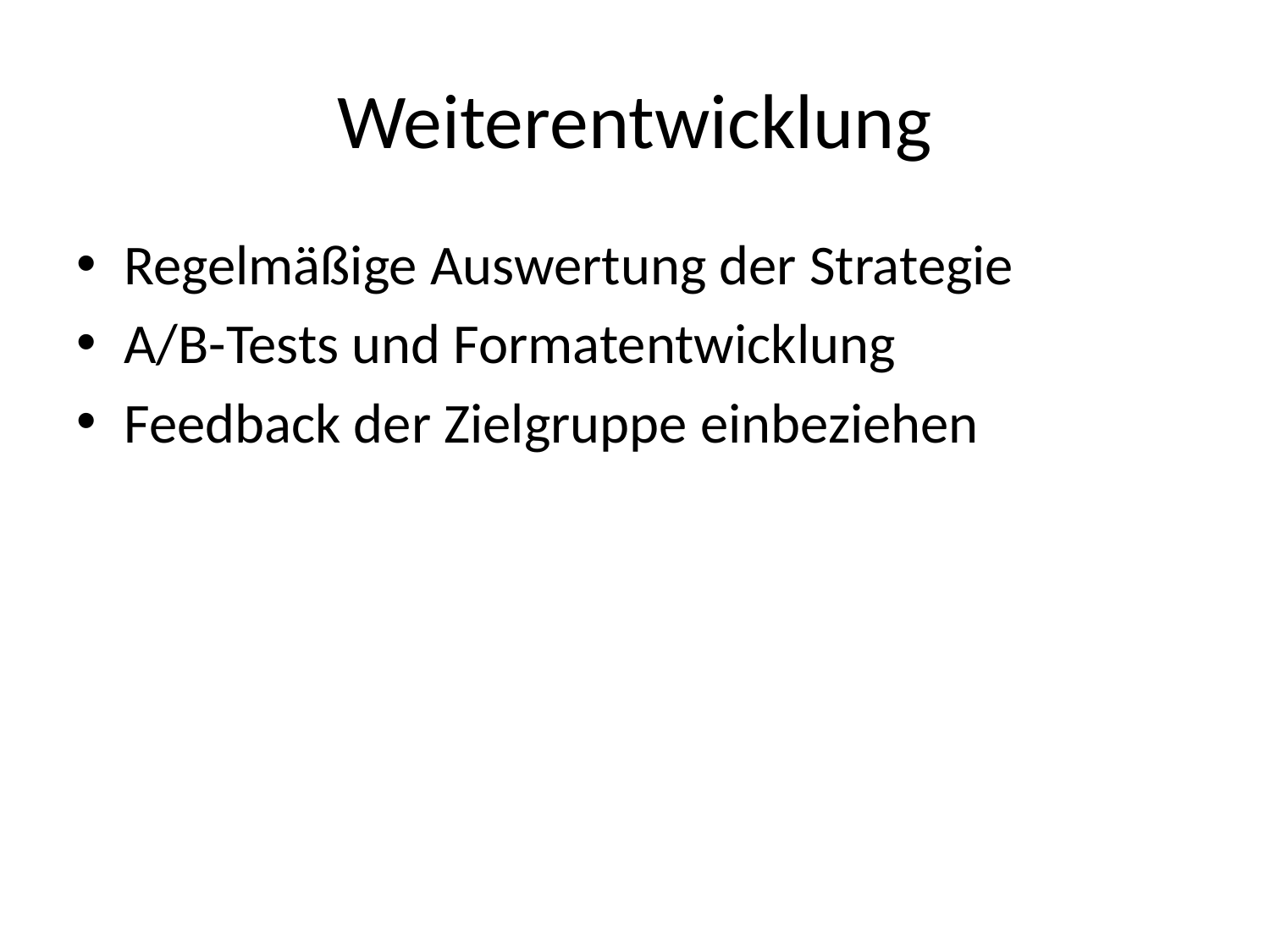

# Weiterentwicklung
Regelmäßige Auswertung der Strategie
A/B-Tests und Formatentwicklung
Feedback der Zielgruppe einbeziehen